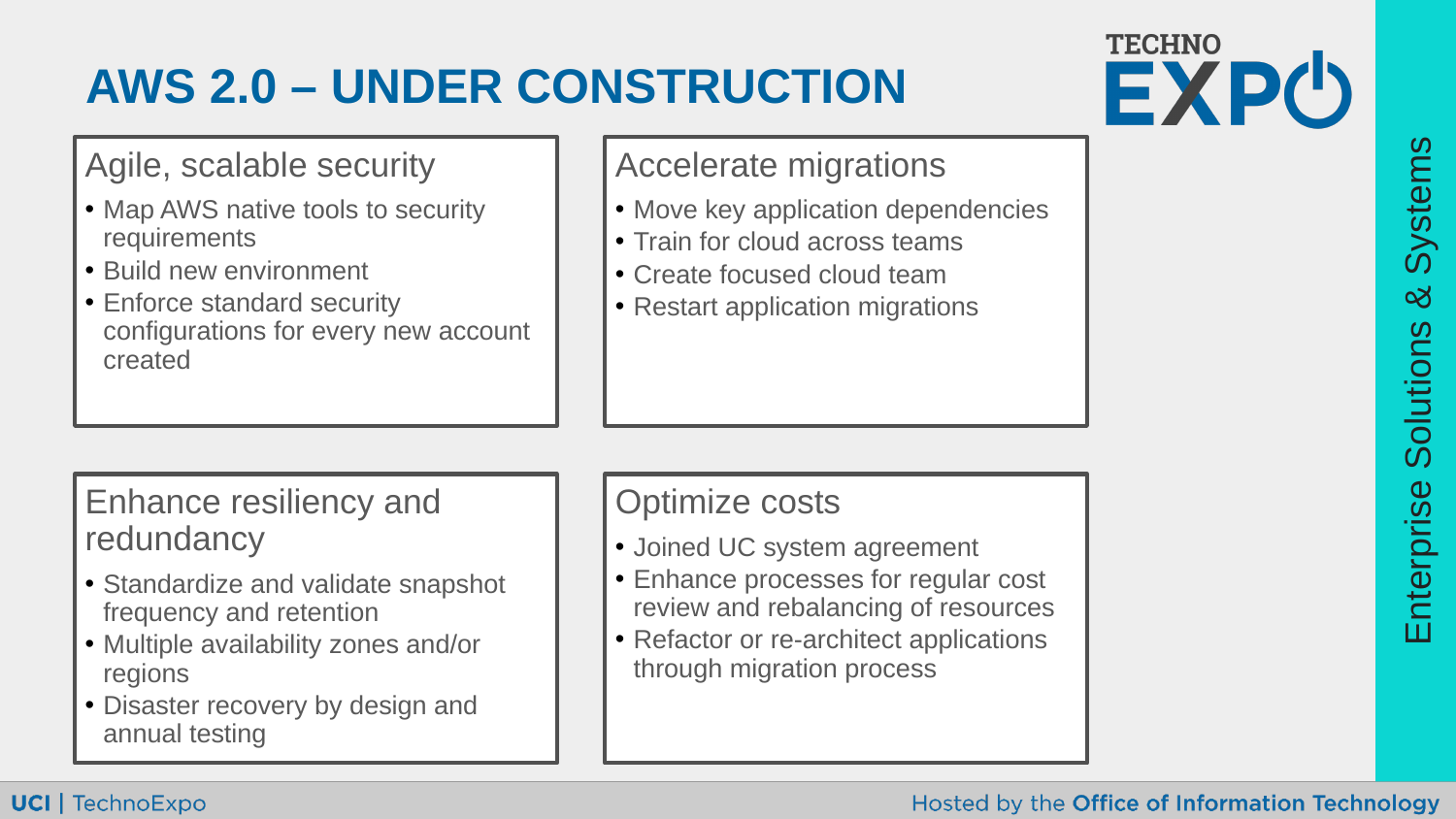

AWS 2.0 – UNDER CONSTRUCTION
Agile, scalable security
Map AWS native tools to security requirements
Build new environment
Enforce standard security configurations for every new account created
Accelerate migrations
Move key application dependencies
Train for cloud across teams
Create focused cloud team
Restart application migrations
Enhance resiliency and redundancy
Standardize and validate snapshot frequency and retention
Multiple availability zones and/or regions
Disaster recovery by design and annual testing
Optimize costs
Joined UC system agreement
Enhance processes for regular cost review and rebalancing of resources
Refactor or re-architect applications through migration process